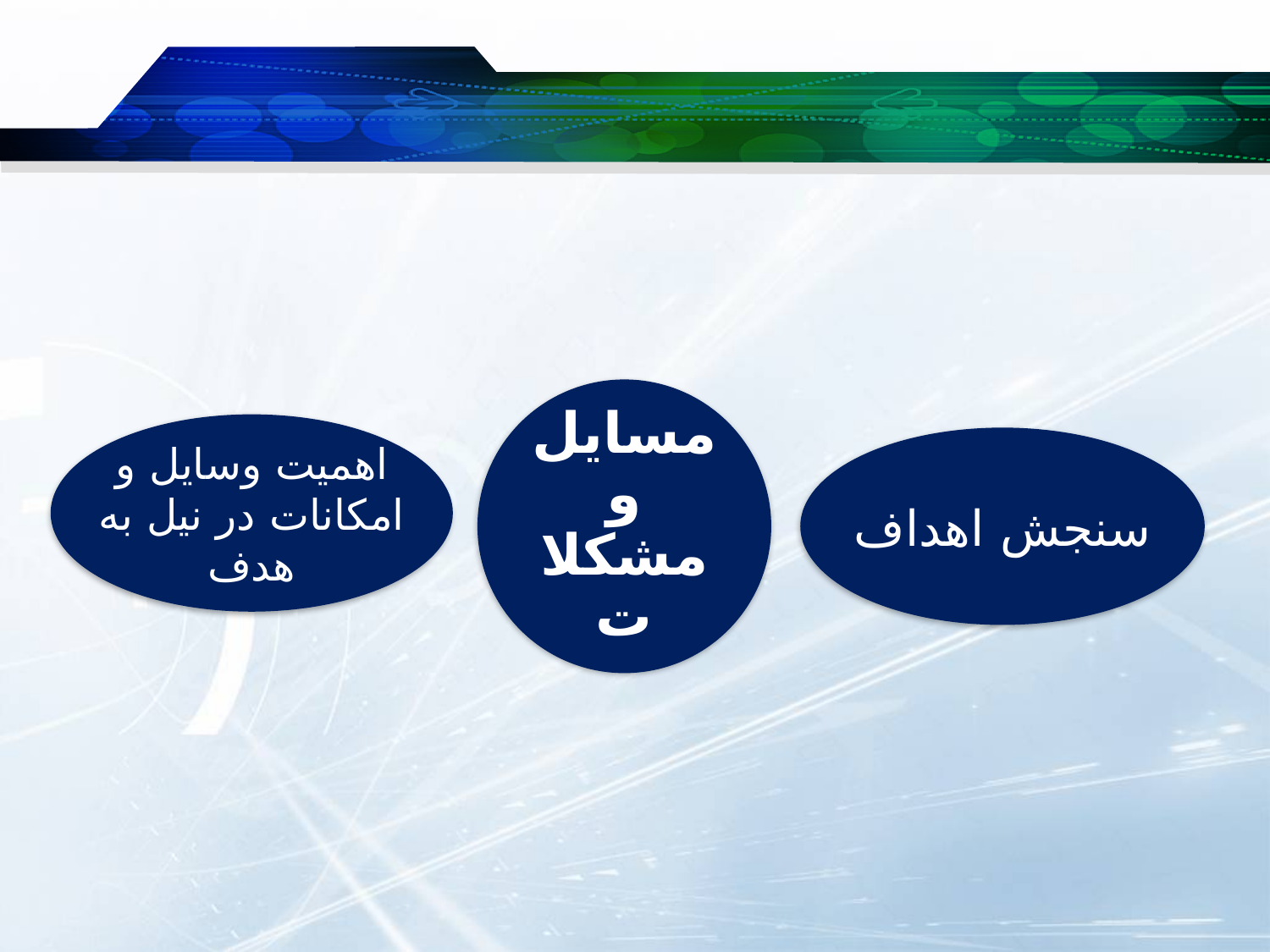

#

مسایل و مشکلات
اهمیت وسایل و امکانات در نیل به هدف
سنجش اهداف